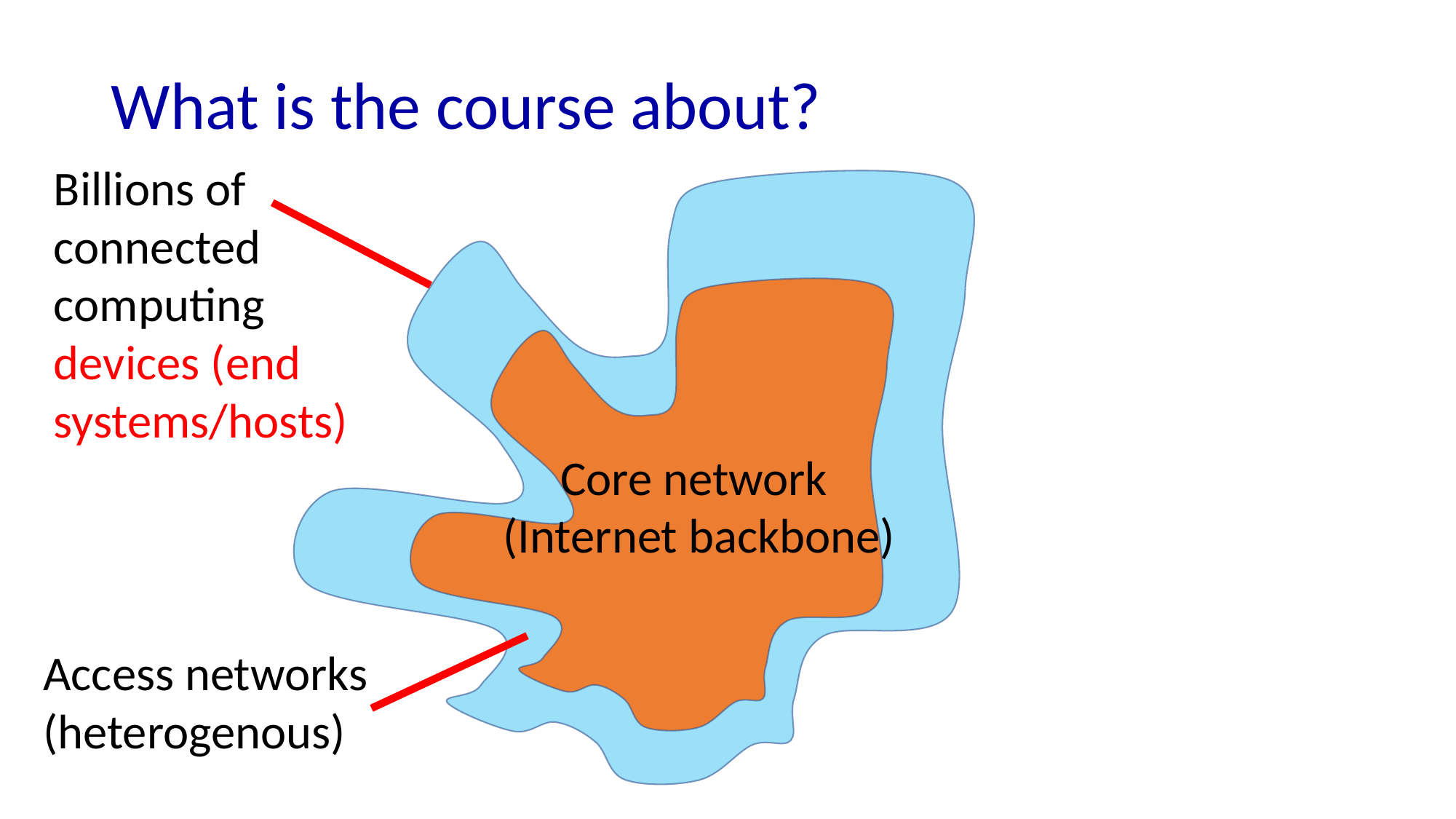

# What is the course about?
Billions of connected computing  devices (end systems/hosts)

Core network
(Internet backbone)
Access networks
(heterogenous)